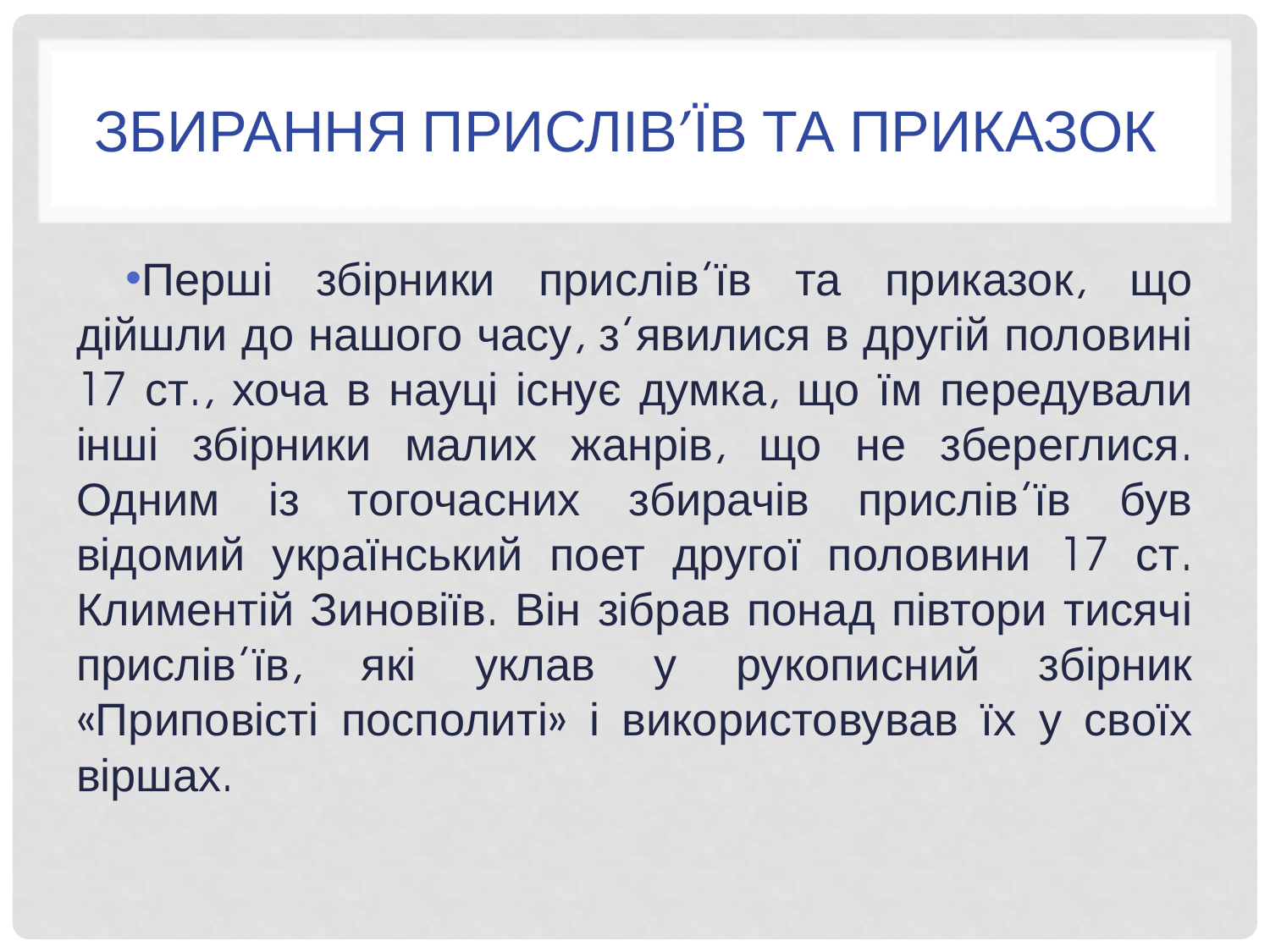

# Збирання прислів’їв та приказок
Перші збірники прислів’їв та приказок, що дійшли до нашого часу, з’явилися в другій половині 17 ст., хоча в науці існує думка, що їм передували інші збірники малих жанрів, що не збереглися. Одним із тогочасних збирачів прислів’їв був відомий український поет другої половини 17 ст. Климентій Зиновіїв. Він зібрав понад півтори тисячі прислів’їв, які уклав у рукописний збірник «Приповісті посполиті» і використовував їх у своїх віршах.